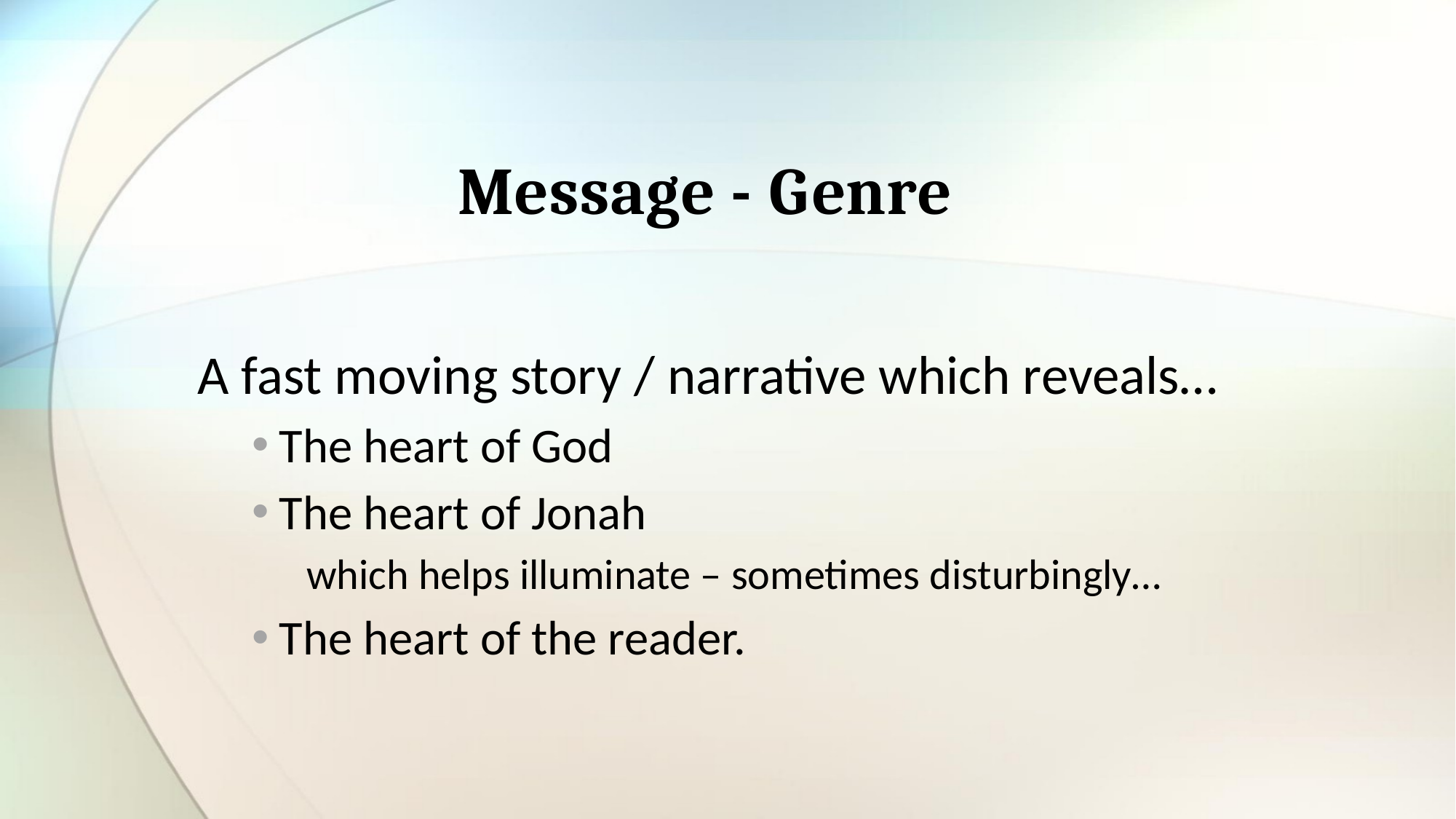

# Message - Genre
A fast moving story / narrative which reveals…
The heart of God
The heart of Jonah
which helps illuminate – sometimes disturbingly…
The heart of the reader.